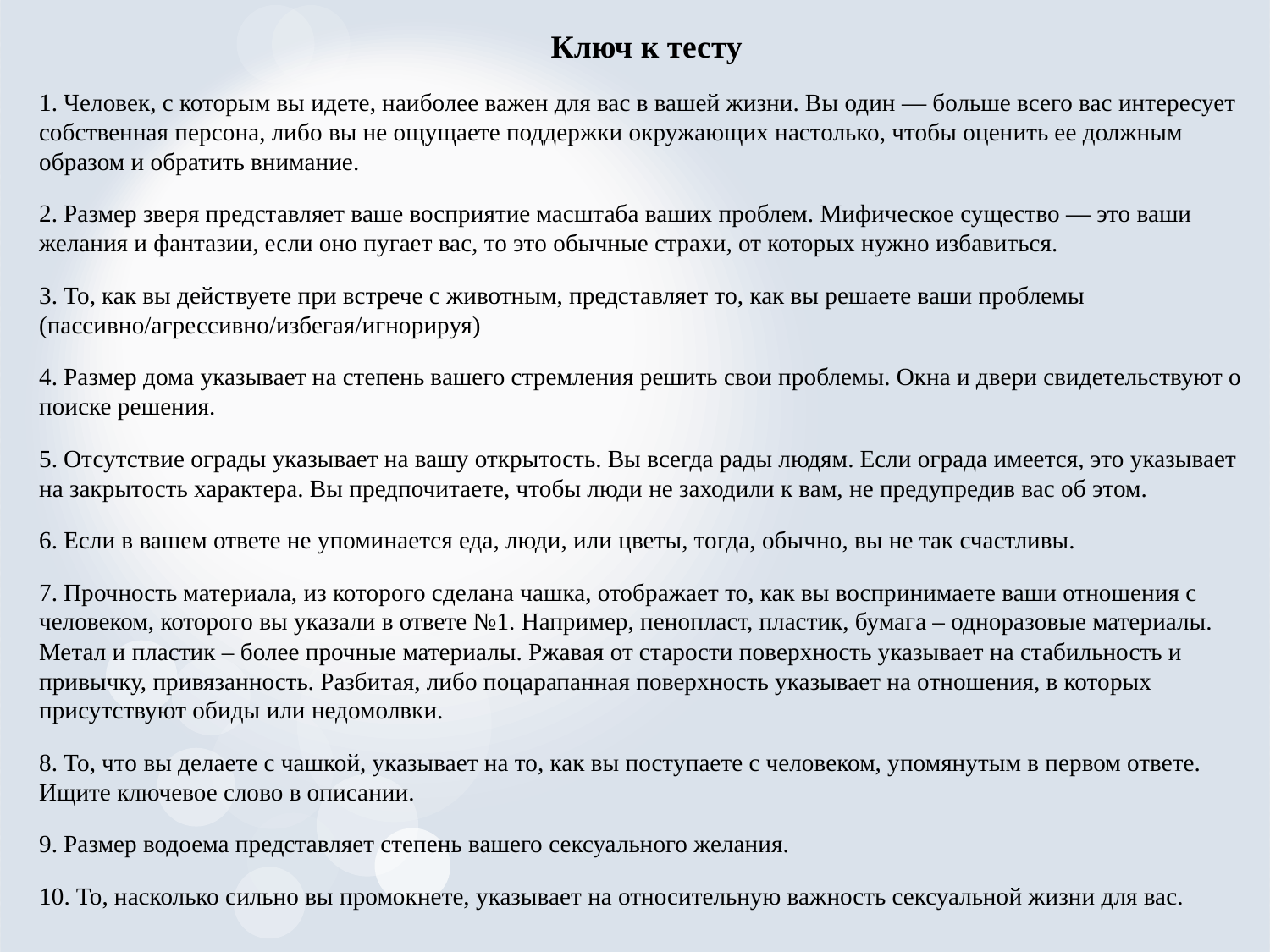

Ключ к тесту
1. Человек, с которым вы идете, наиболее важен для вас в вашей жизни. Вы один — больше всего вас интересует собственная персона, либо вы не ощущаете поддержки окружающих настолько, чтобы оценить ее должным образом и обратить внимание.
2. Размер зверя представляет ваше восприятие масштаба ваших проблем. Мифическое существо — это ваши желания и фантазии, если оно пугает вас, то это обычные страхи, от которых нужно избавиться.
3. То, как вы действуете при встрече с животным, представляет то, как вы решаете ваши проблемы (пассивно/агрессивно/избегая/игнорируя)
4. Размер дома указывает на степень вашего стремления решить свои проблемы. Окна и двери свидетельствуют о поиске решения.
5. Отсутствие ограды указывает на вашу открытость. Вы всегда рады людям. Если ограда имеется, это указывает на закрытость характера. Вы предпочитаете, чтобы люди не заходили к вам, не предупредив вас об этом.
6. Если в вашем ответе не упоминается еда, люди, или цветы, тогда, обычно, вы не так счастливы.
7. Прочность материала, из которого сделана чашка, отображает то, как вы воспринимаете ваши отношения с человеком, которого вы указали в ответе №1. Например, пенопласт, пластик, бумага – одноразовые материалы. Метал и пластик – более прочные материалы. Ржавая от старости поверхность указывает на стабильность и привычку, привязанность. Разбитая, либо поцарапанная поверхность указывает на отношения, в которых присутствуют обиды или недомолвки.
8. То, что вы делаете с чашкой, указывает на то, как вы поступаете с человеком, упомянутым в первом ответе. Ищите ключевое слово в описании.
9. Размер водоема представляет степень вашего сексуального желания.
10. То, насколько сильно вы промокнете, указывает на относительную важность сексуальной жизни для вас.